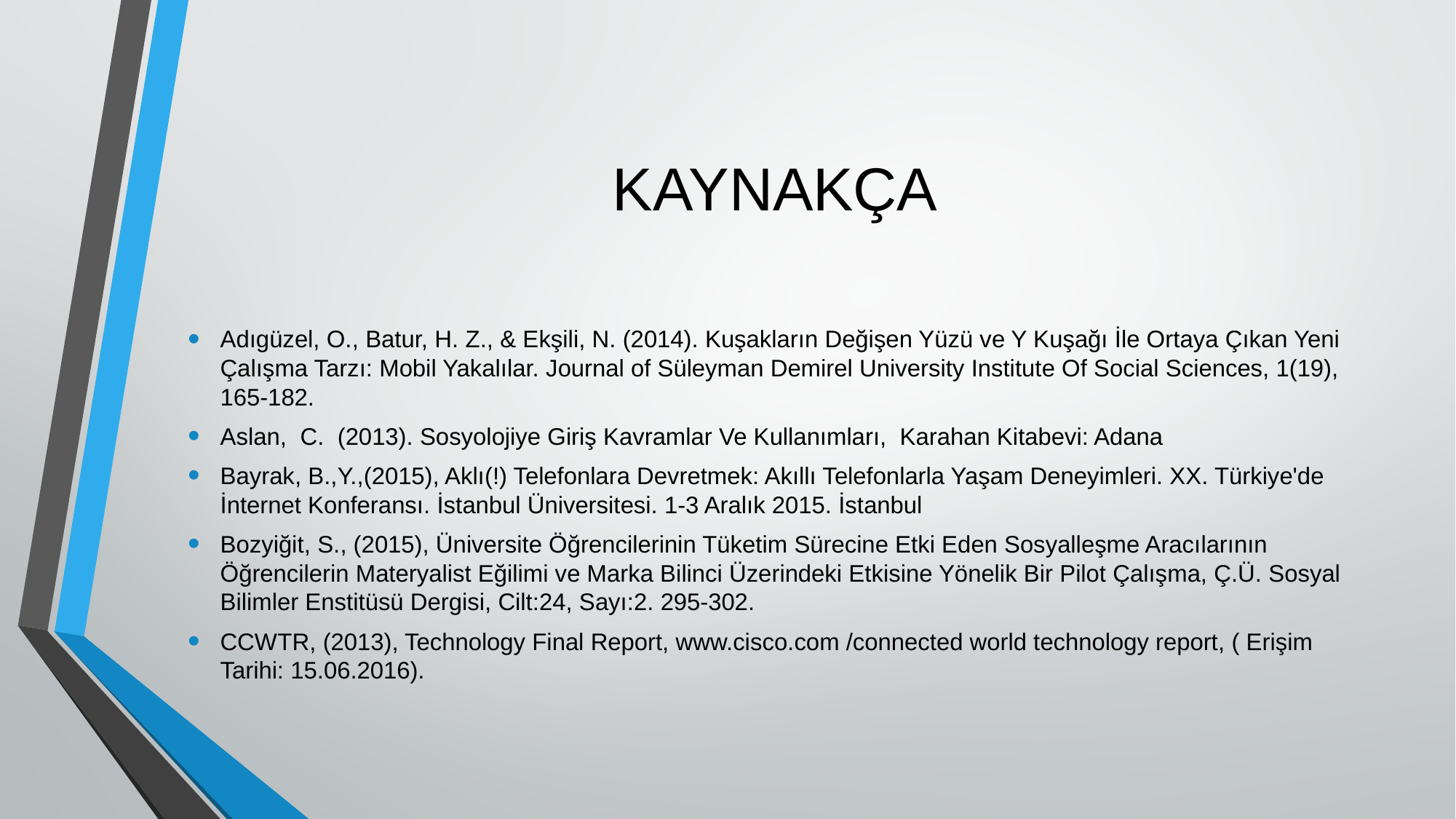

# KAYNAKÇA
Adıgüzel, O., Batur, H. Z., & Ekşili, N. (2014). Kuşakların Değişen Yüzü ve Y Kuşağı İle Ortaya Çıkan Yeni Çalışma Tarzı: Mobil Yakalılar. Journal of Süleyman Demirel University Institute Of Social Sciences, 1(19), 165-182.
Aslan,  C.  (2013). Sosyolojiye Giriş Kavramlar Ve Kullanımları,  Karahan Kitabevi: Adana
Bayrak, B.,Y.,(2015), Aklı(!) Telefonlara Devretmek: Akıllı Telefonlarla Yaşam Deneyimleri. XX. Türkiye'de İnternet Konferansı. İstanbul Üniversitesi. 1-3 Aralık 2015. İstanbul
Bozyiğit, S., (2015), Üniversite Öğrencilerinin Tüketim Sürecine Etki Eden Sosyalleşme Aracılarının Öğrencilerin Materyalist Eğilimi ve Marka Bilinci Üzerindeki Etkisine Yönelik Bir Pilot Çalışma, Ç.Ü. Sosyal Bilimler Enstitüsü Dergisi, Cilt:24, Sayı:2. 295-302.
CCWTR, (2013), Technology Final Report, www.cisco.com /connected world technology report, ( Erişim Tarihi: 15.06.2016).